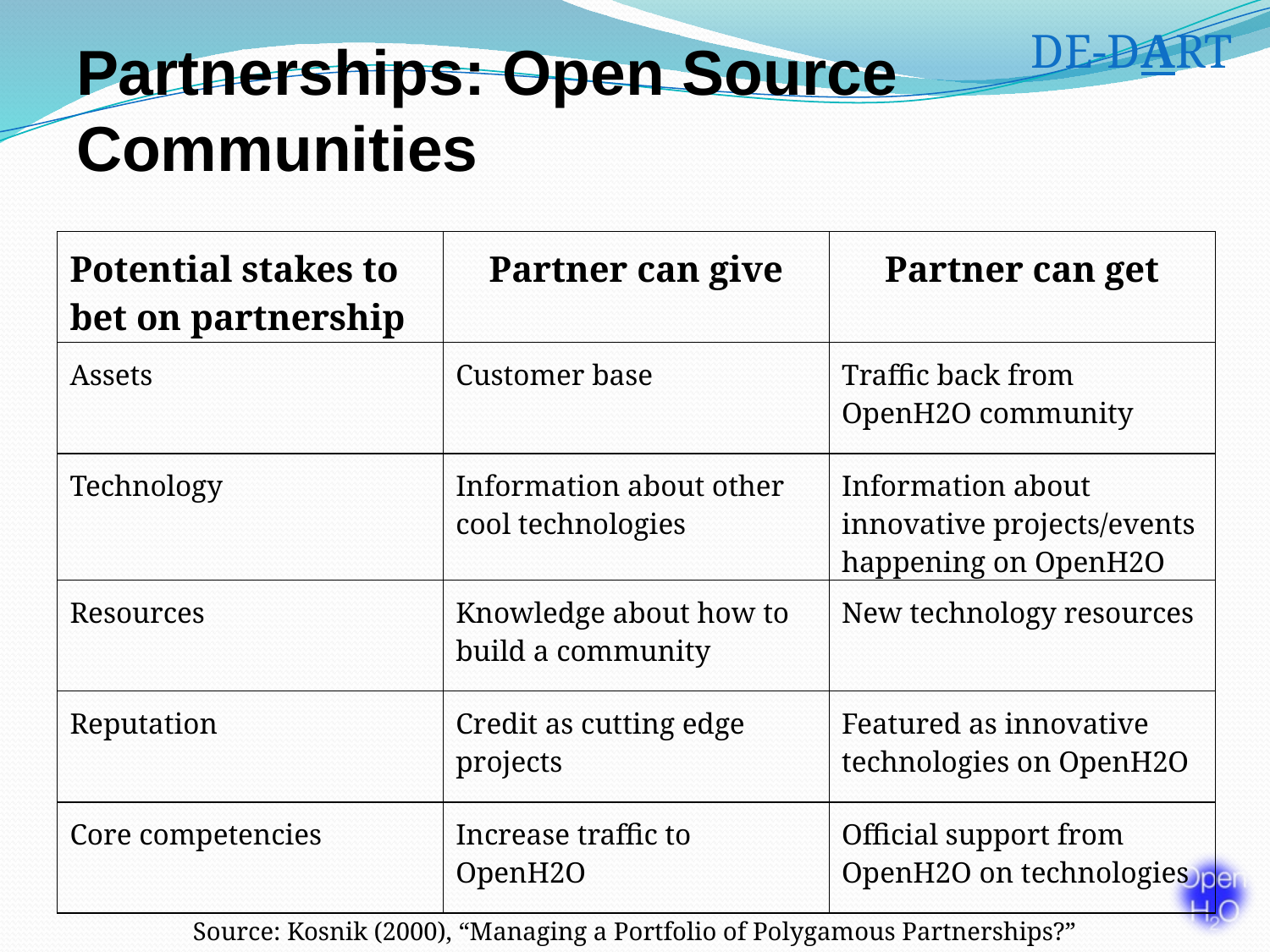

DE-DART
# Partnerships: Open Source Communities
| Potential stakes to bet on partnership | Partner can give | Partner can get |
| --- | --- | --- |
| Assets | Customer base | Traffic back from OpenH2O community |
| Technology | Information about other cool technologies | Information about innovative projects/events happening on OpenH2O |
| Resources | Knowledge about how to build a community | New technology resources |
| Reputation | Credit as cutting edge projects | Featured as innovative technologies on OpenH2O |
| Core competencies | Increase traffic to OpenH2O | Official support from OpenH2O on technologies |
Source: Kosnik (2000), “Managing a Portfolio of Polygamous Partnerships?”